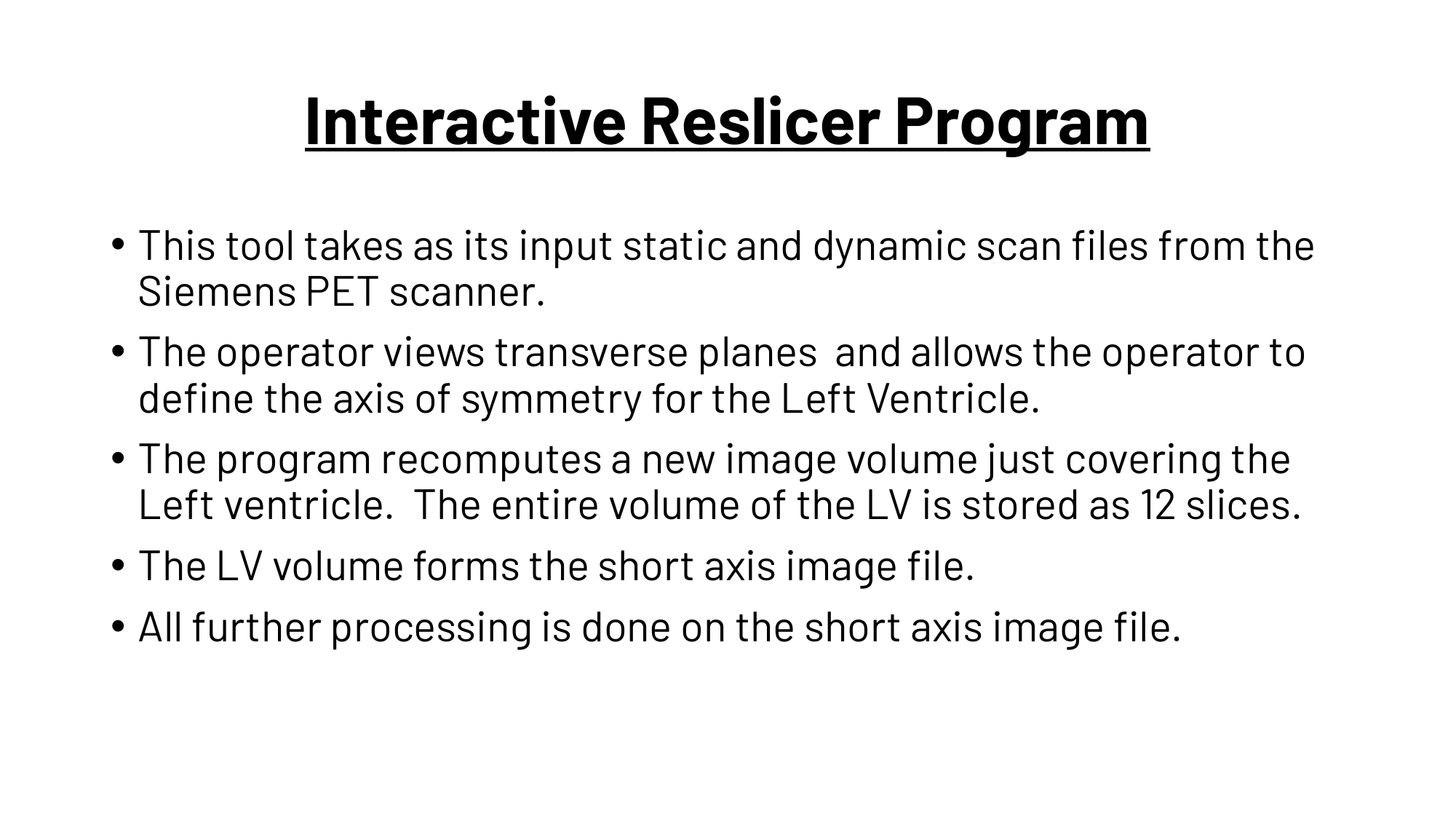

# Interactive Reslicer Program
This tool takes as its input static and dynamic scan files from the Siemens PET scanner.
The operator views transverse planes  and allows the operator to define the axis of symmetry for the Left Ventricle.
The program recomputes a new image volume just covering the Left ventricle.  The entire volume of the LV is stored as 12 slices.
The LV volume forms the short axis image file.
All further processing is done on the short axis image file.